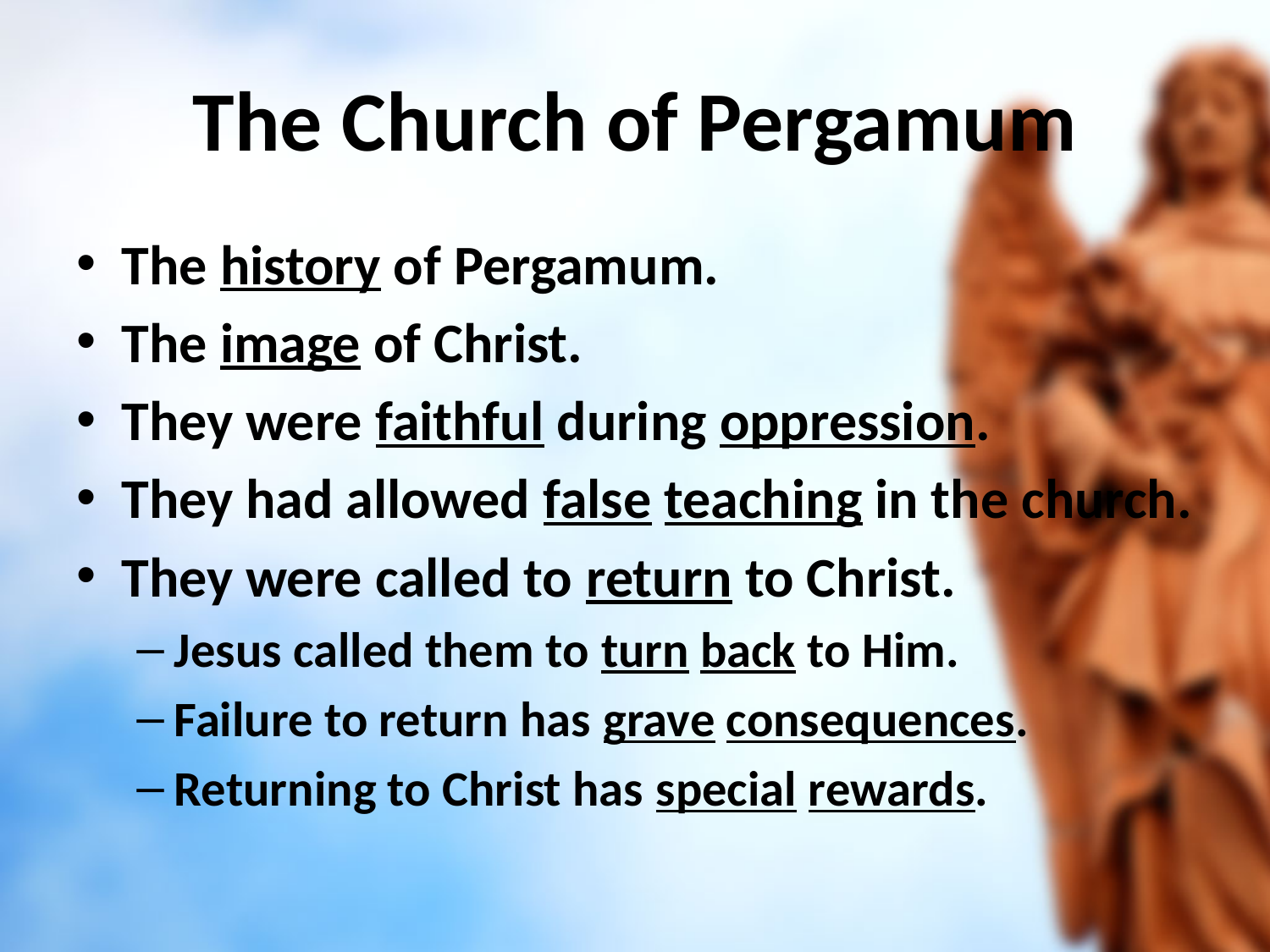

# The Church of Pergamum
The history of Pergamum.
The image of Christ.
They were faithful during oppression.
They had allowed false teaching in the church.
They were called to return to Christ.
Jesus called them to turn back to Him.
Failure to return has grave consequences.
Returning to Christ has special rewards.